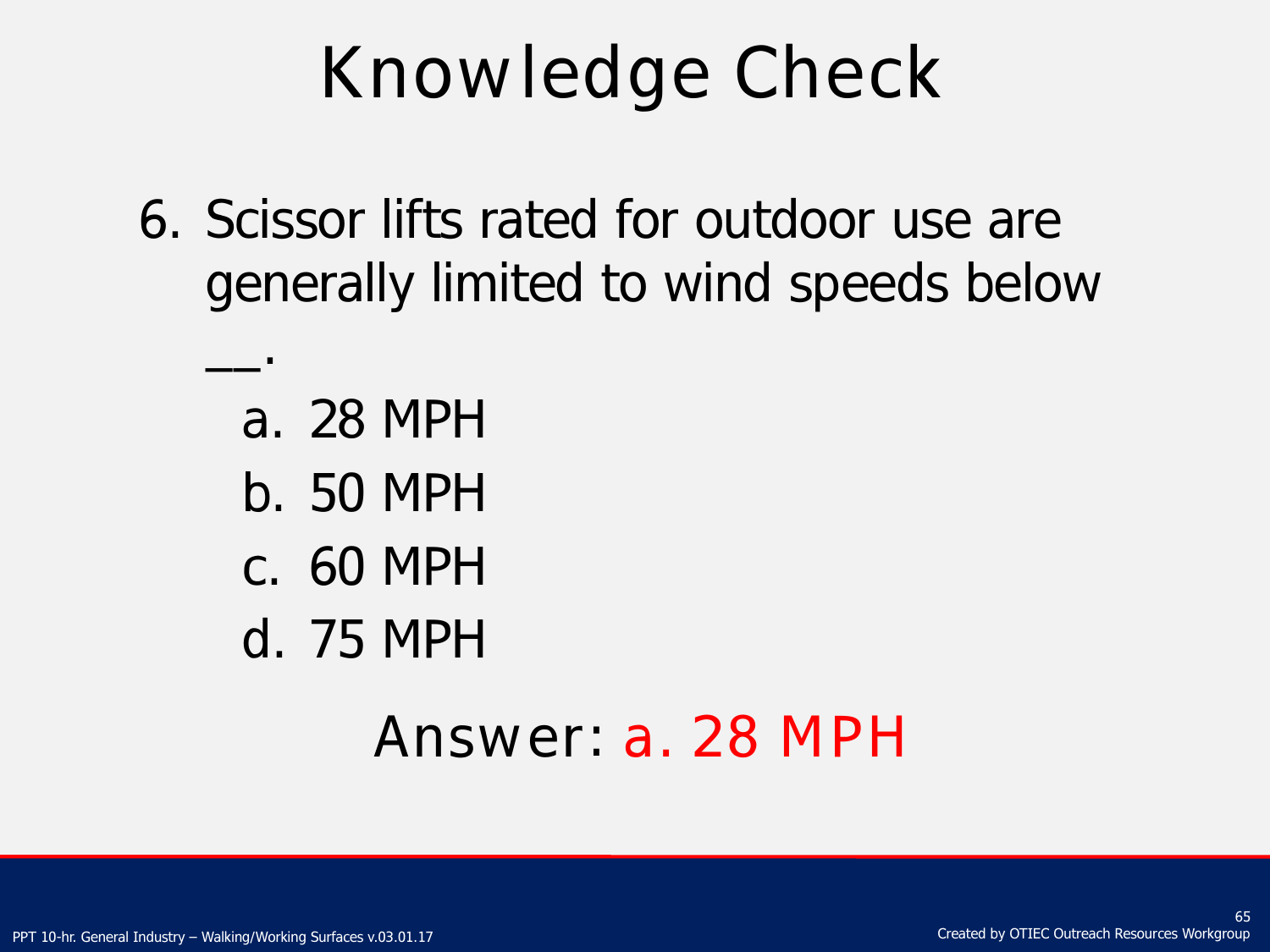

# Knowledge Check
Scissor lifts rated for outdoor use are generally limited to wind speeds below __.
28 MPH
50 MPH
60 MPH
75 MPH
Answer: a. 28 MPH